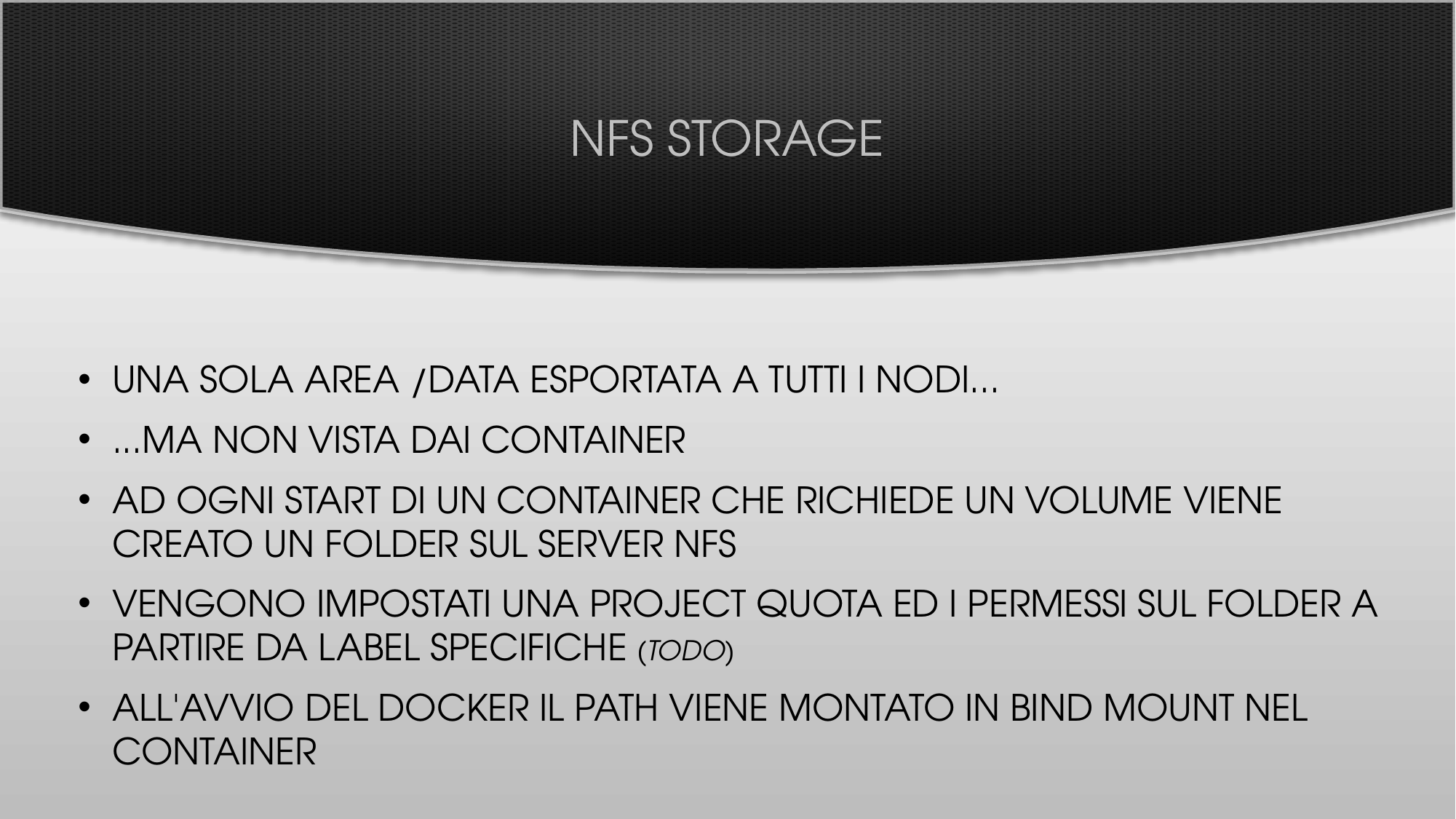

# NFS Storage

Una sola area /data esportata a tutti i nodi...
...ma non vista dai container
Ad ogni start di un container che richiede un volume viene creato un folder sul server nfs
vengono impostati una project quota ed i permessi sul folder a partire da label specifiche (todo)
All'avvio del docker il path viene montato in bind mount nel container